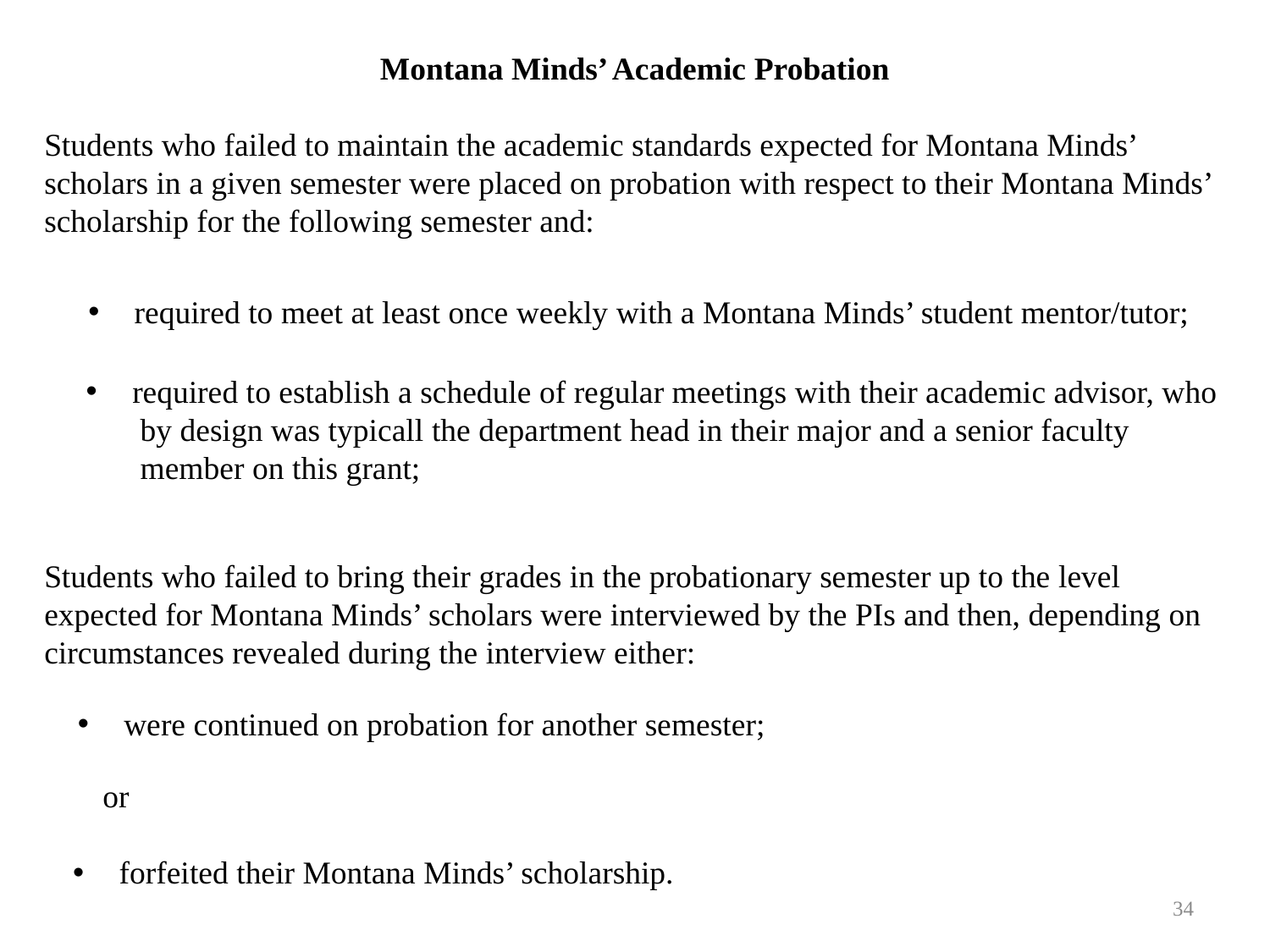

Montana Minds’ Academic Probation

Students who failed to maintain the academic standards expected for Montana Minds’ scholars in a given semester were placed on probation with respect to their Montana Minds’ scholarship for the following semester and:

  required to meet at least once weekly with a Montana Minds’ student mentor/tutor;
  required to establish a schedule of regular meetings with their academic advisor, who
   by design was typicall the department head in their major and a senior faculty
   member on this grant;
Students who failed to bring their grades in the probationary semester up to the level expected for Montana Minds’ scholars were interviewed by the PIs and then, depending on circumstances revealed during the interview either:
  were continued on probation for another semester;
or

  forfeited their Montana Minds’ scholarship.
34